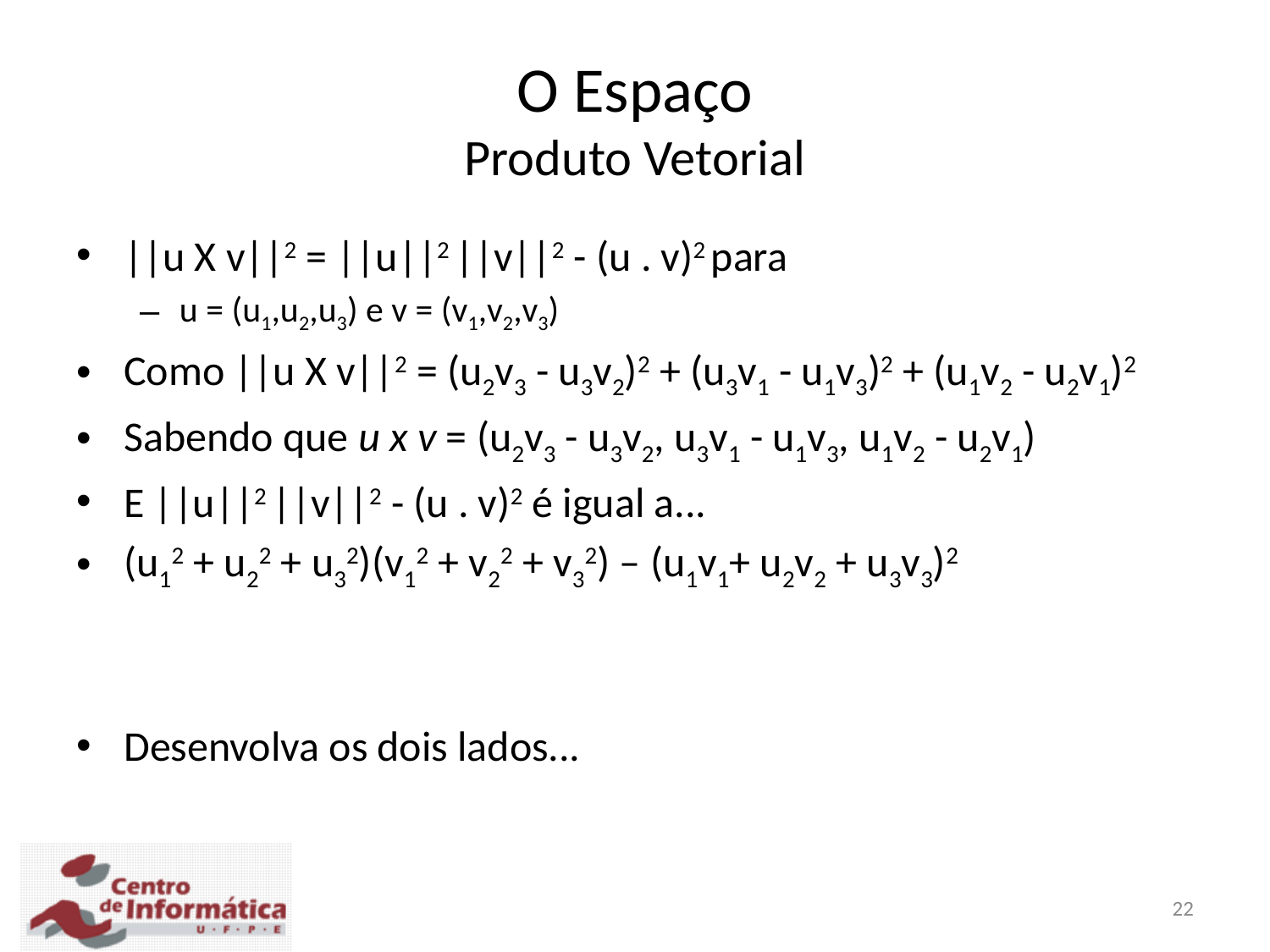

# O Espaço Produto Vetorial
||u X v||2 = ||u||2 ||v||2 - (u . v)2 para
u = (u1,u2,u3) e v = (v1,v2,v3)
Como ||u X v||2 = (u2v3 - u3v2)2 + (u3v1 - u1v3)2 + (u1v2 - u2v1)2
Sabendo que u x v = (u2v3 - u3v2, u3v1 - u1v3, u1v2 - u2v1)
E ||u||2 ||v||2 - (u . v)2 é igual a...
(u12 + u22 + u32)(v12 + v22 + v32) – (u1v1+ u2v2 + u3v3)2

Desenvolva os dois lados...
22